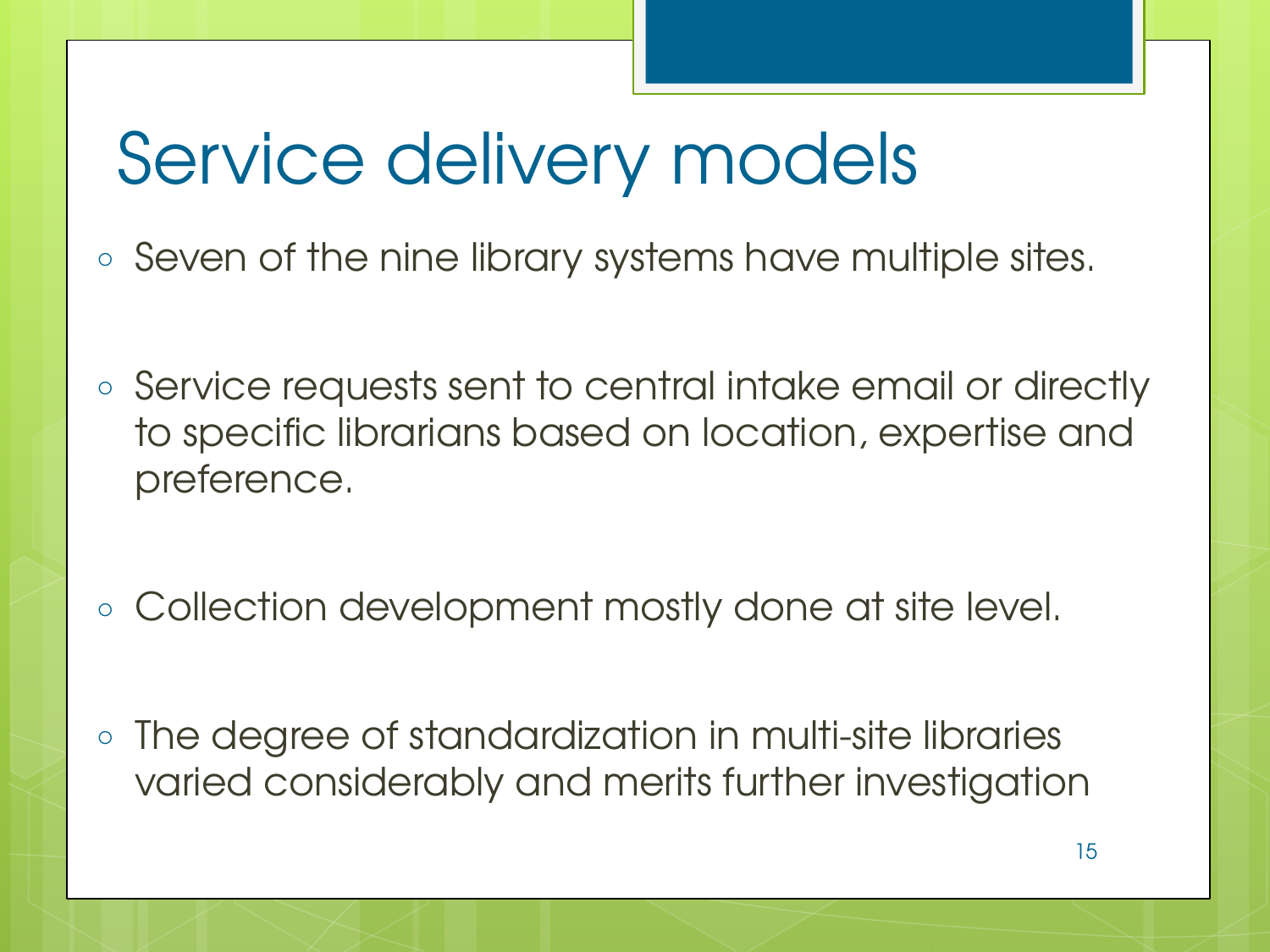

# Service delivery models
Seven of the nine library systems have multiple sites.

Service requests sent to central intake email or directly to specific librarians based on location, expertise and preference.

Collection development mostly done at site level.

The degree of standardization in multi-site libraries varied considerably and merits further investigation

15